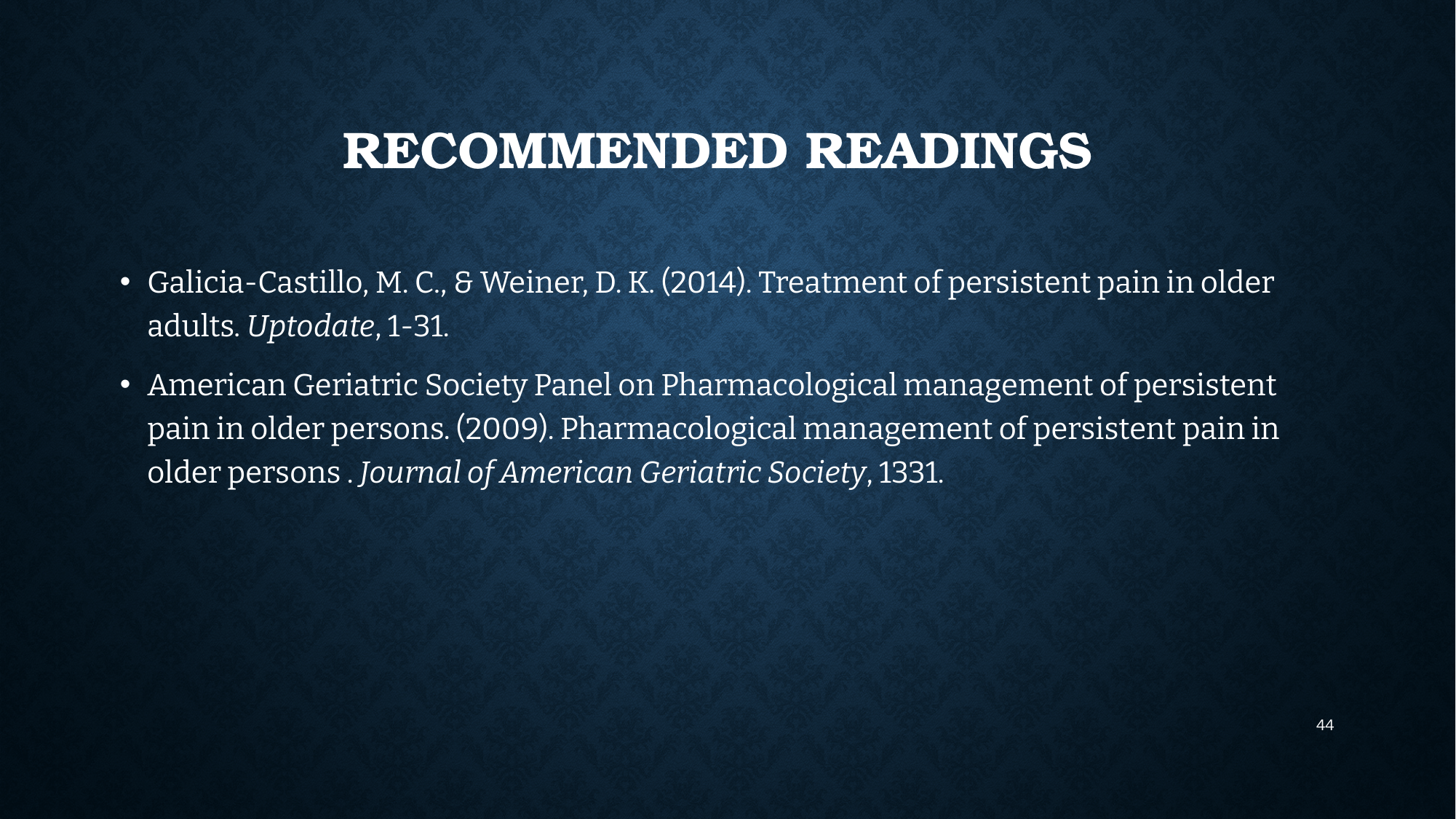

# Recommended Readings
Galicia-Castillo, M. C., & Weiner, D. K. (2014). Treatment of persistent pain in older adults. Uptodate, 1-31.
American Geriatric Society Panel on Pharmacological management of persistent pain in older persons. (2009). Pharmacological management of persistent pain in older persons . Journal of American Geriatric Society, 1331.

44